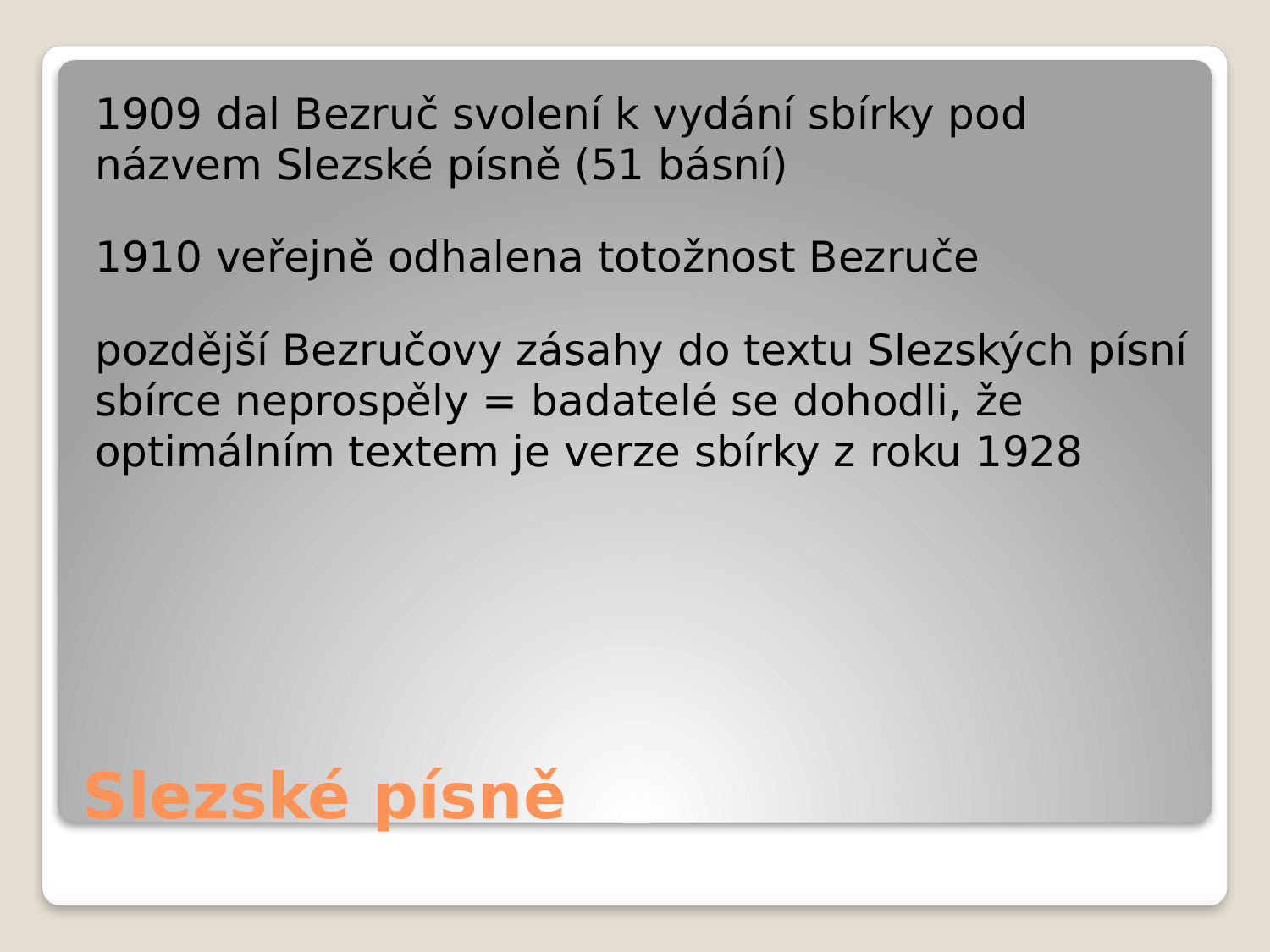

1909 dal Bezruč svolení k vydání sbírky pod názvem Slezské písně (51 básní)
1910 veřejně odhalena totožnost Bezruče
pozdější Bezručovy zásahy do textu Slezských písní sbírce neprospěly = badatelé se dohodli, že optimálním textem je verze sbírky z roku 1928
# Slezské písně